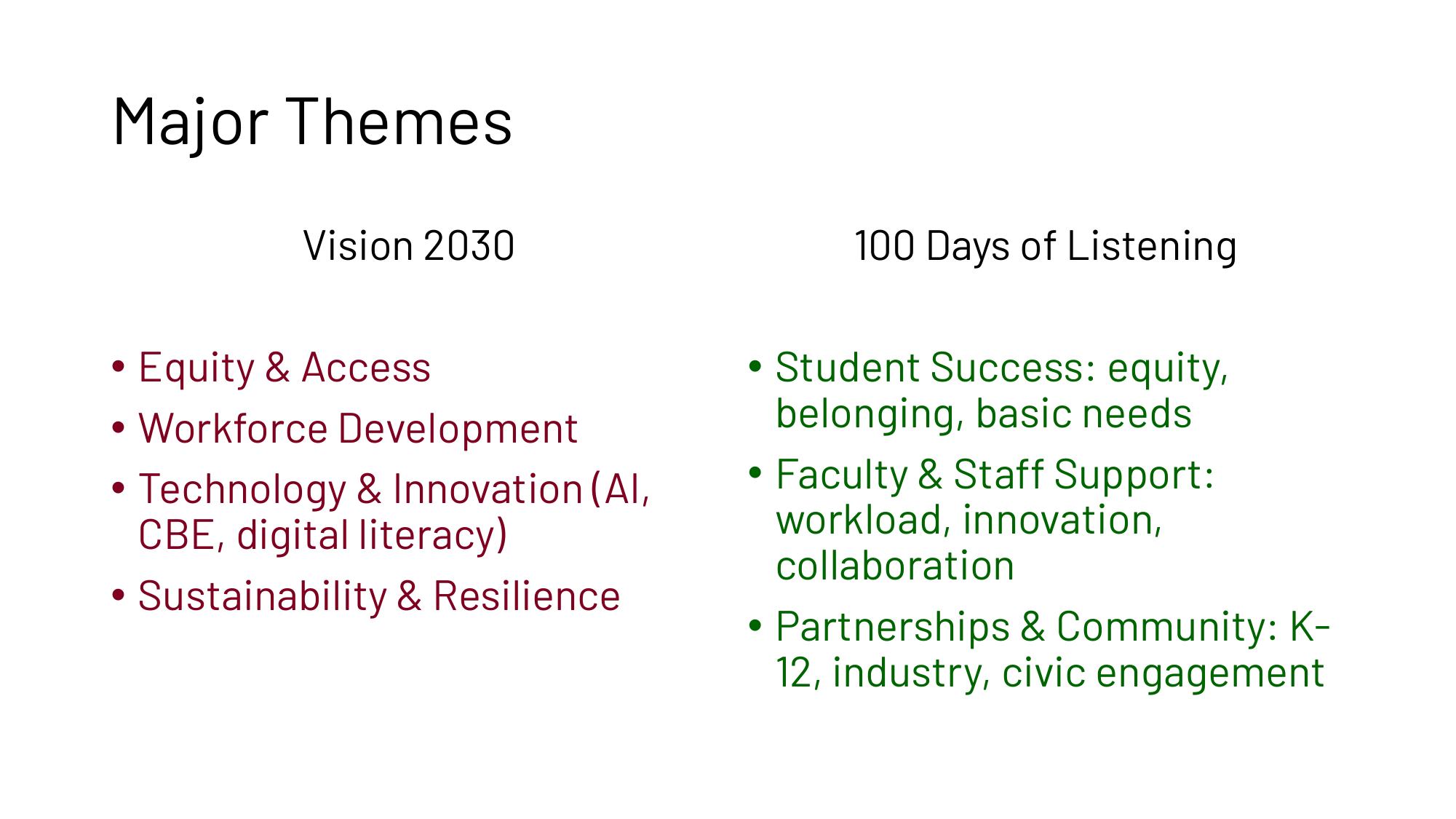

# Major Themes
Vision 2030

Equity & Access
Workforce Development
Technology & Innovation (AI, CBE, digital literacy)
Sustainability & Resilience

100 Days of Listening

Student Success: equity, belonging, basic needs
Faculty & Staff Support: workload, innovation, collaboration
Partnerships & Community: K-12, industry, civic engagement